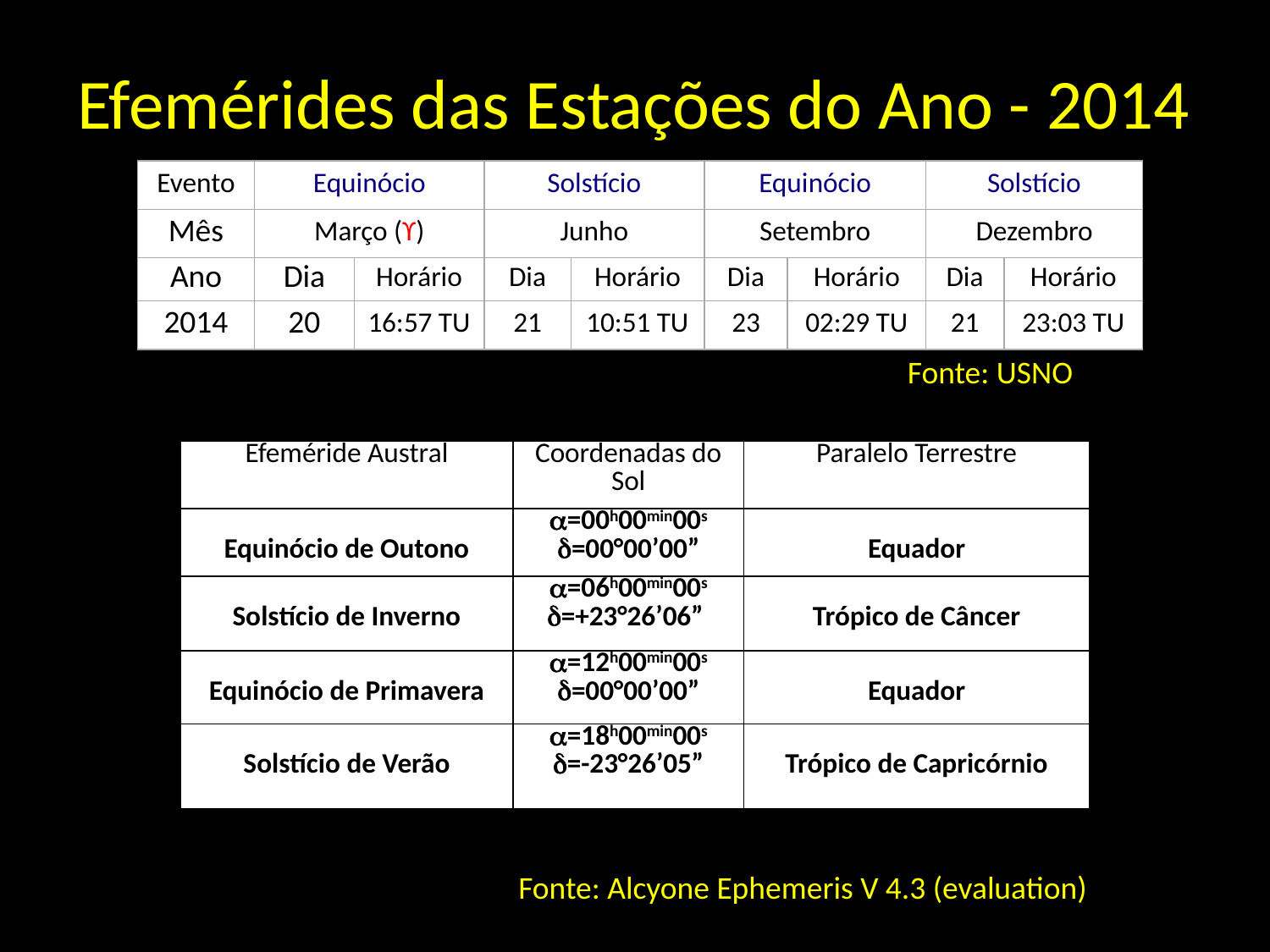

Efemérides das Estações do Ano - 2014
| Evento | Equinócio |  | Solstício |  | Equinócio |  | Solstício |  |
| --- | --- | --- | --- | --- | --- | --- | --- | --- |
| Mês | Março (ϒ) |  | Junho |  | Setembro |  | Dezembro |  |
| Ano | Dia | Horário | Dia | Horário | Dia | Horário | Dia | Horário |
| 2014 | 20 | 16:57 TU | 21 | 10:51 TU | 23 | 02:29 TU | 21 | 23:03 TU |
Fonte: USNO
| Equinócio de Outono | 00°00’00.0” | 20/03 às 21h40min30s UT | Equador |
| --- | --- | --- | --- |
| Solstício de Inverno | 23°26’14.8” N | 21/07 às 14h44min30s UT | Trópico de Cancer |
| Equinócio de Primavera | 00°00’00.0” | 23/09 às 07h26min00s UT | Equador |
| Solstício de Verão | 23°26’14.1” S | 22/12 às 03h21min30s UT | Trópico de Capricórnio |
| Efeméride Austral | Coordenadas do Sol | Paralelo Terrestre |
| --- | --- | --- |
| Equinócio de Outono | α=00h00min00s δ=00°00’00” | Equador |
| Solstício de Inverno | α=06h00min00s δ=+23°26’06” | Trópico de Câncer |
| Equinócio de Primavera | α=12h00min00s δ=00°00’00” | Equador |
| Solstício de Verão | α=18h00min00s δ=-23°26’05” | Trópico de Capricórnio |
Fonte: Alcyone Ephemeris V 4.3 (evaluation)